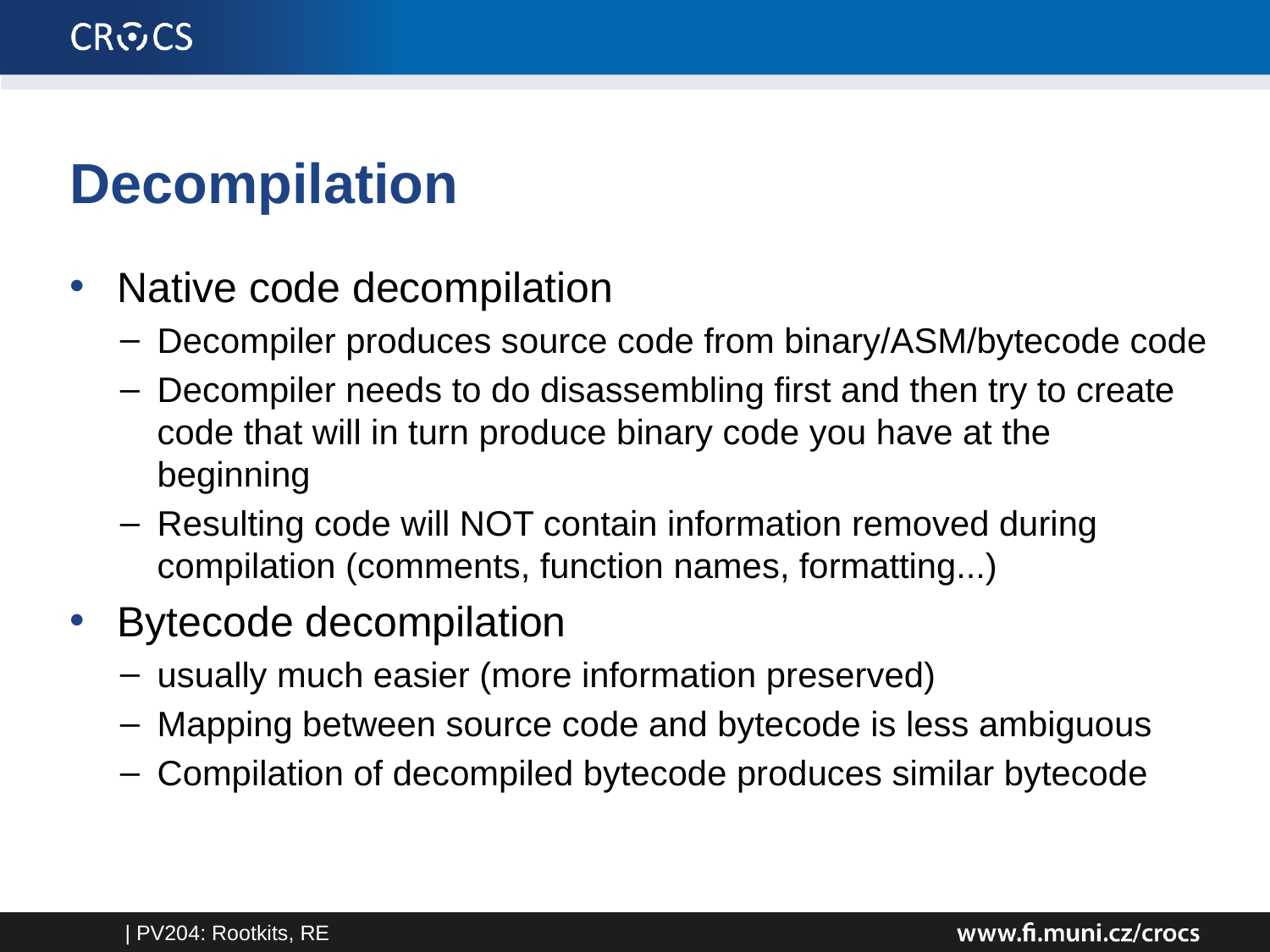

# Decompilation
Native code decompilation
Decompiler produces source code from binary/ASM/bytecode code
Decompiler needs to do disassembling first and then try to create code that will in turn produce binary code you have at the beginning
Resulting code will NOT contain information removed during compilation (comments, function names, formatting...)
Bytecode decompilation
usually much easier (more information preserved)
Mapping between source code and bytecode is less ambiguous
Compilation of decompiled bytecode produces similar bytecode

| PV204: Rootkits, RE